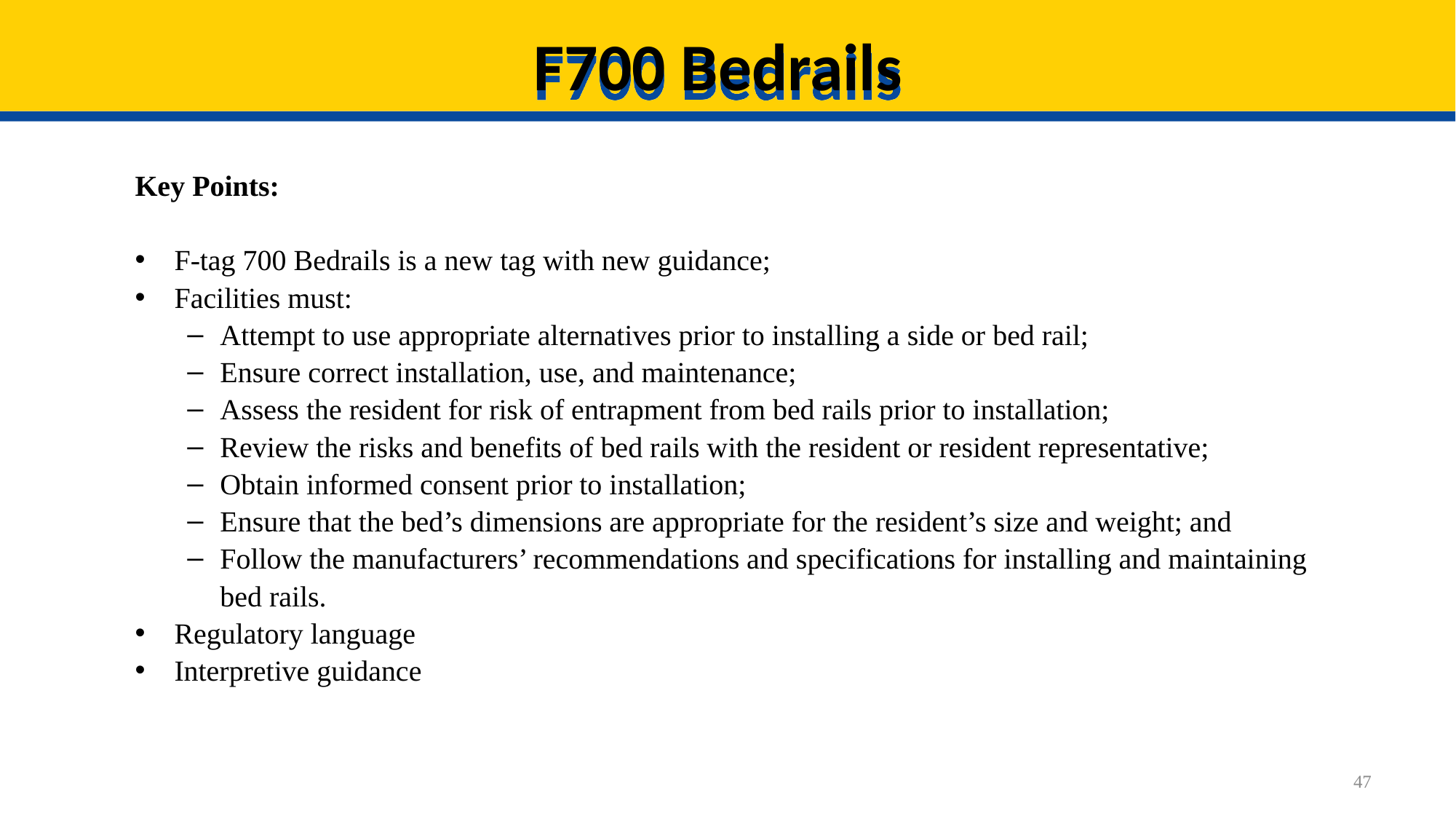

# F700 Bedrails

Key Points:

F-tag 700 Bedrails is a new tag with new guidance;
Facilities must:
Attempt to use appropriate alternatives prior to installing a side or bed rail;
Ensure correct installation, use, and maintenance;
Assess the resident for risk of entrapment from bed rails prior to installation;
Review the risks and benefits of bed rails with the resident or resident representative;
Obtain informed consent prior to installation;
Ensure that the bed’s dimensions are appropriate for the resident’s size and weight; and
Follow the manufacturers’ recommendations and specifications for installing and maintaining bed rails.
Regulatory language
Interpretive guidance

47